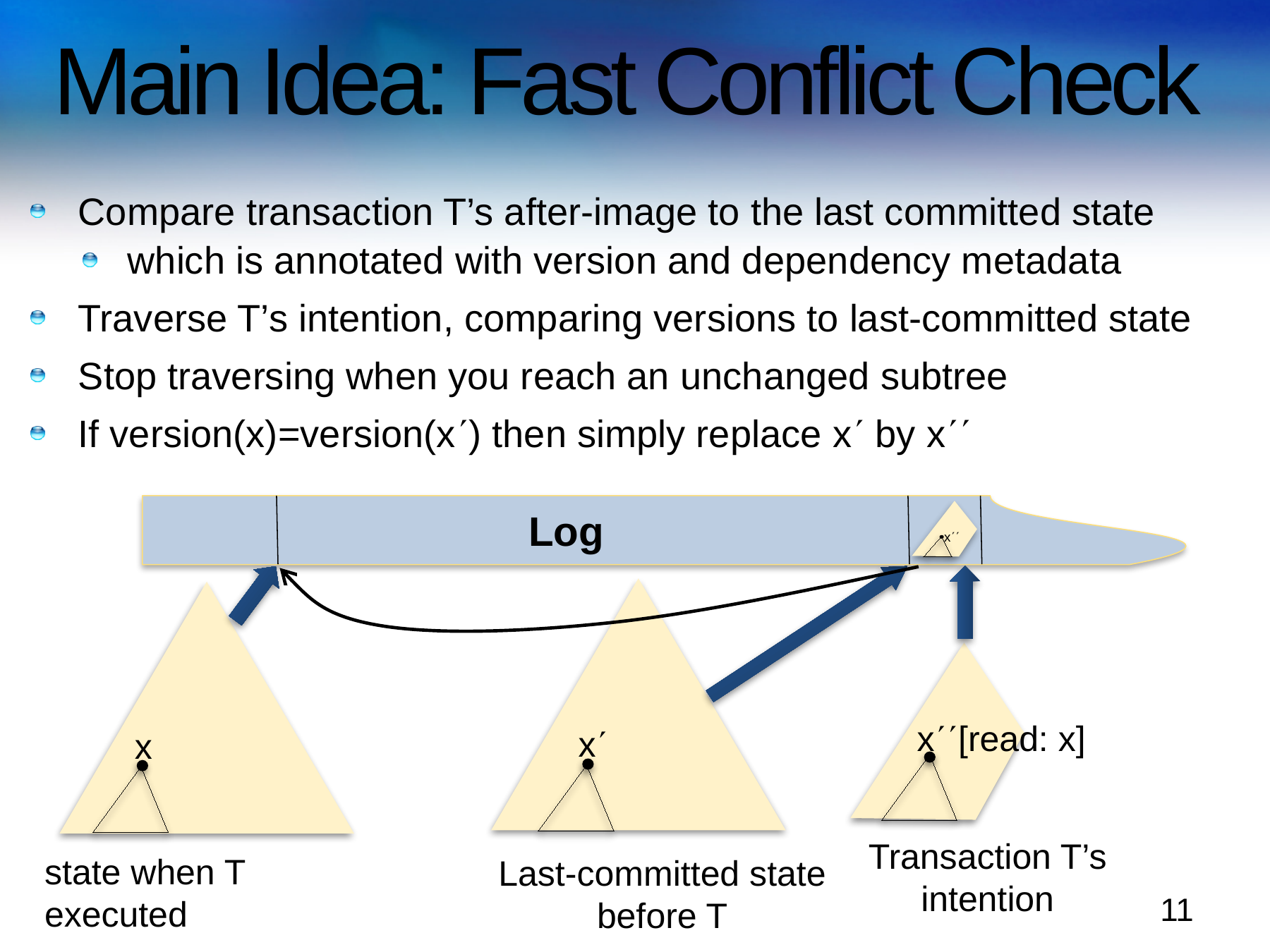

Log
# Main Idea: Fast Conflict Check
Compare transaction T’s after-image to the last committed state
which is annotated with version and dependency metadata
Traverse T’s intention, comparing versions to last-committed state
Stop traversing when you reach an unchanged subtree
If version(x)=version(x′) then simply replace x′ by x′′

x′′

Last-committed state
before T

x′′[read: x]

x′

x

Transaction T’s
intention
state when T executed
11